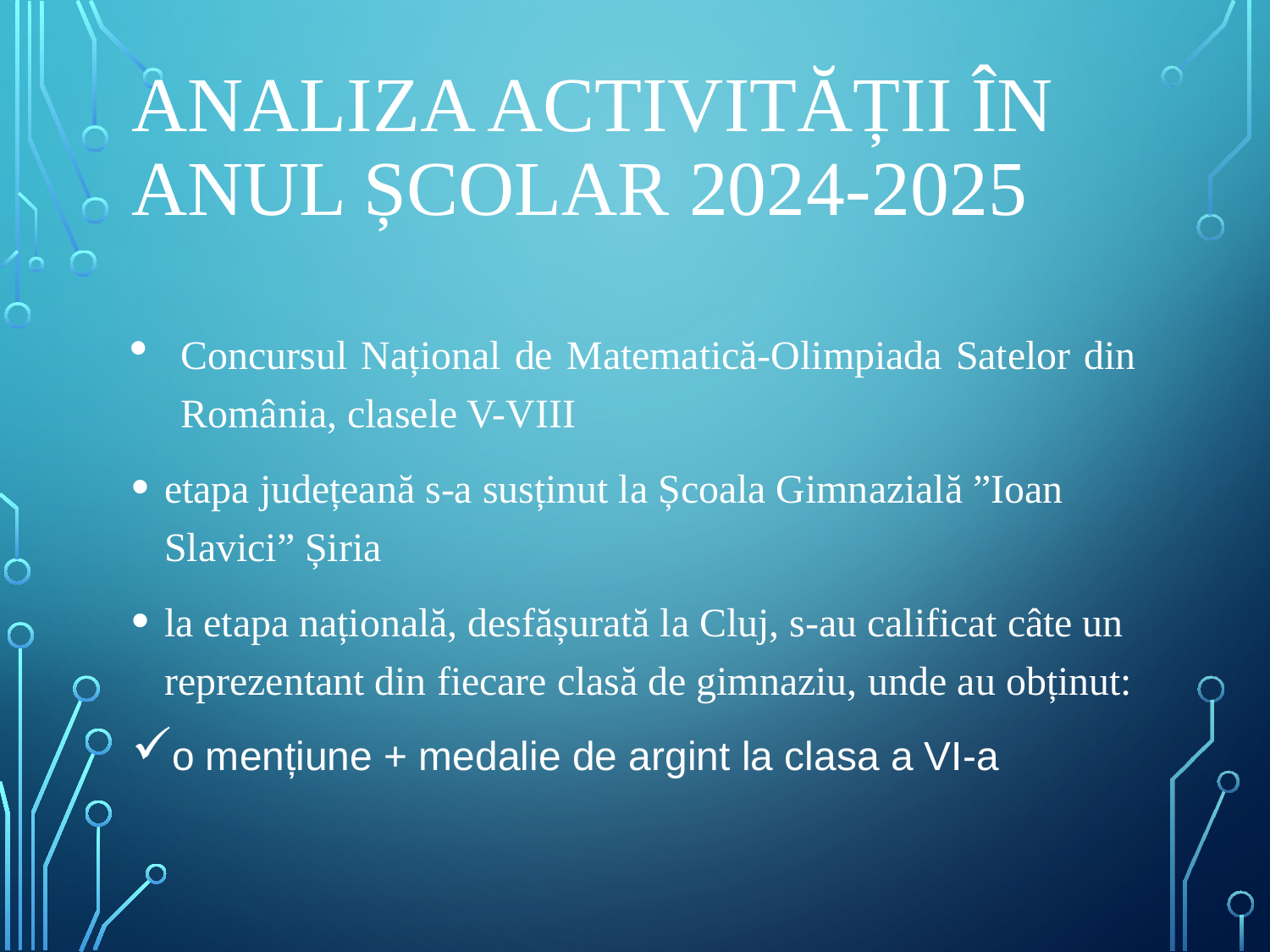

# Analiza activității în anul școlar 2024-2025
Concursul Național de Matematică-Olimpiada Satelor din România, clasele V-VIII
etapa județeană s-a susținut la Școala Gimnazială ”Ioan Slavici” Șiria
la etapa națională, desfășurată la Cluj, s-au calificat câte un reprezentant din fiecare clasă de gimnaziu, unde au obținut:
o mențiune + medalie de argint la clasa a VI-a